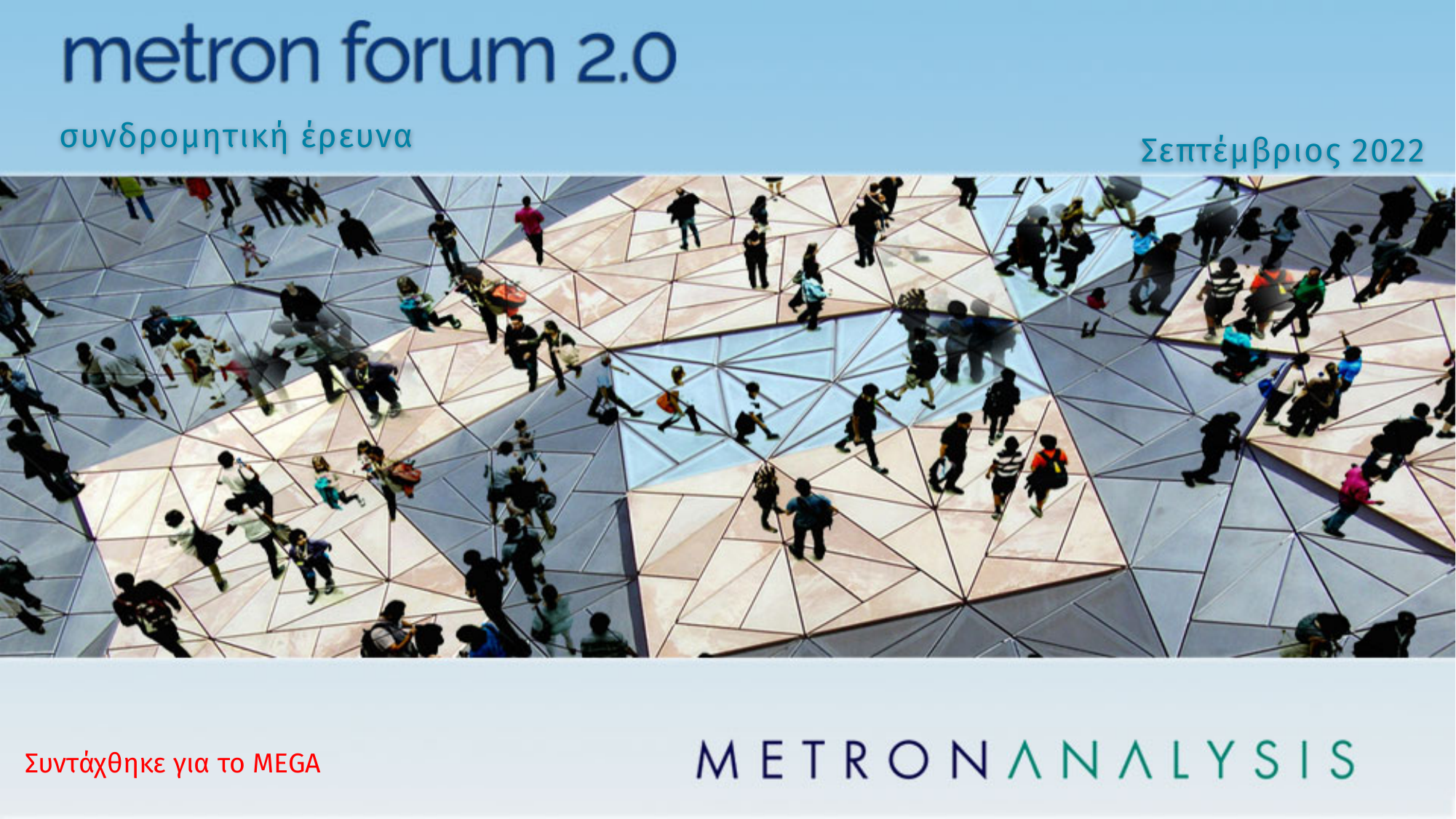

Σεπτέμβριος 2022
# συνδρομητική έρευνα
Συντάχθηκε για το MEGA